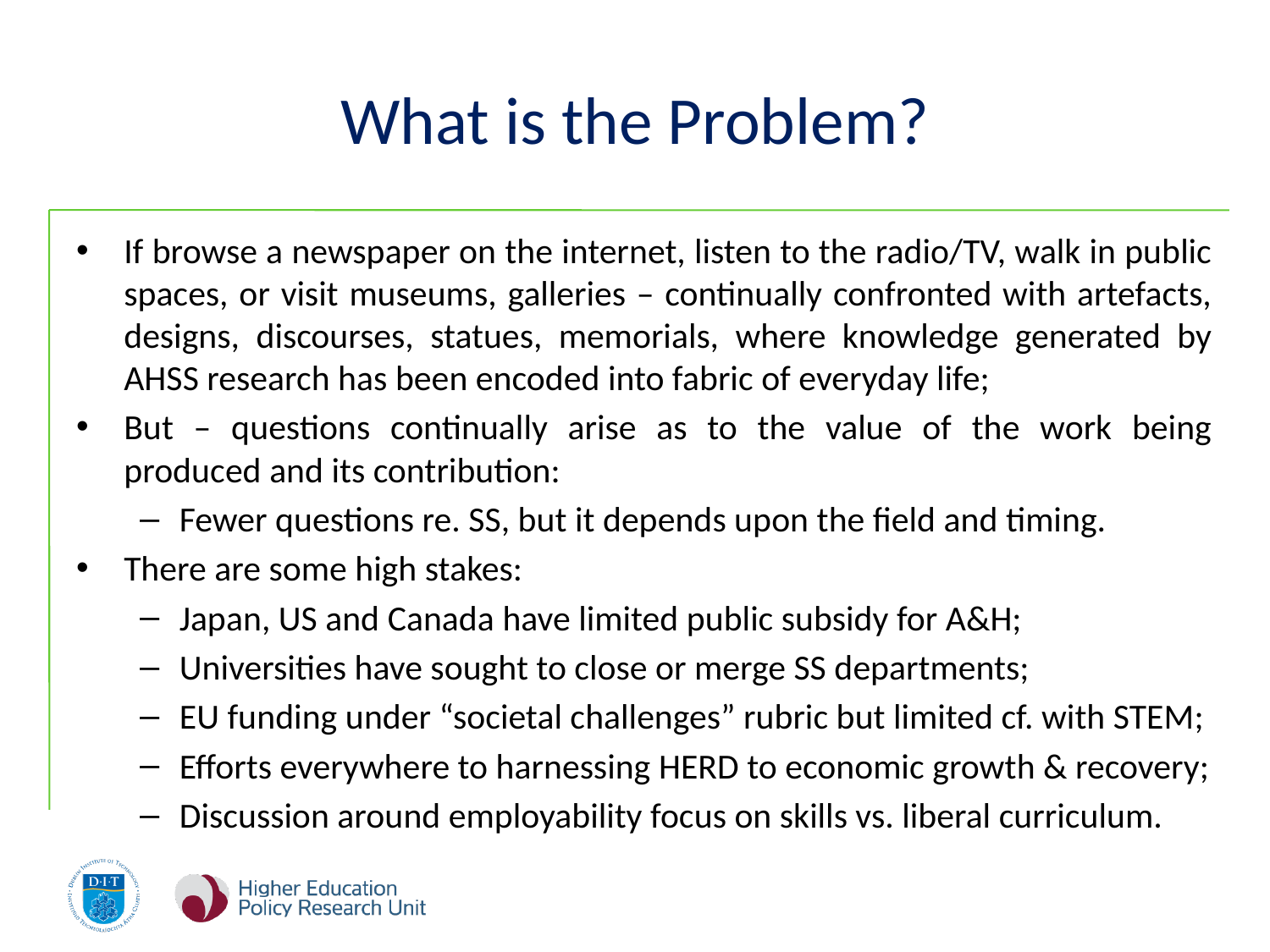

# What is the Problem?
If browse a newspaper on the internet, listen to the radio/TV, walk in public spaces, or visit museums, galleries – continually confronted with artefacts, designs, discourses, statues, memorials, where knowledge generated by AHSS research has been encoded into fabric of everyday life;
But – questions continually arise as to the value of the work being produced and its contribution:
Fewer questions re. SS, but it depends upon the field and timing.
There are some high stakes:
Japan, US and Canada have limited public subsidy for A&H;
Universities have sought to close or merge SS departments;
EU funding under “societal challenges” rubric but limited cf. with STEM;
Efforts everywhere to harnessing HERD to economic growth & recovery;
Discussion around employability focus on skills vs. liberal curriculum.